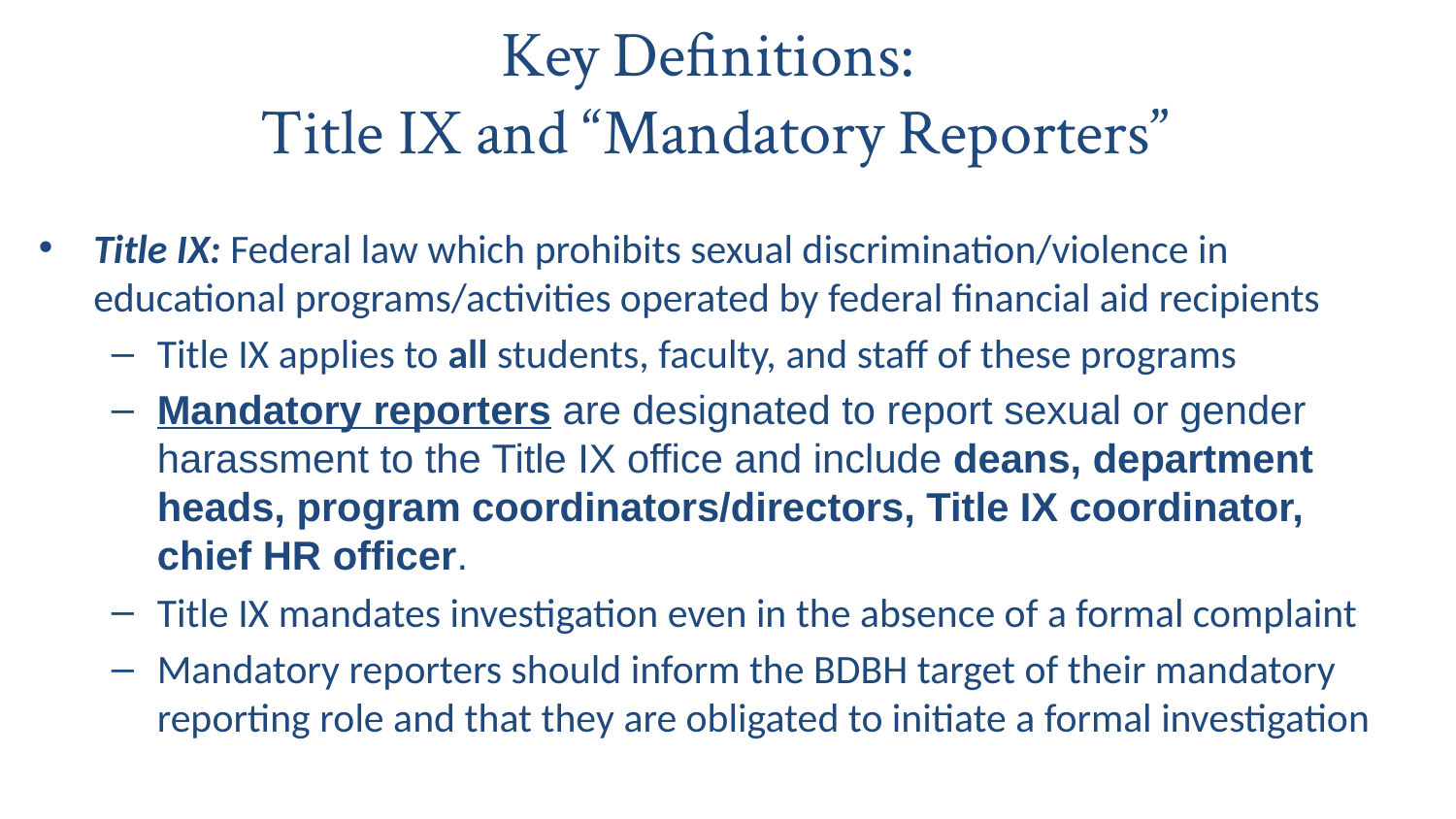

# Key Definitions: Title IX and “Mandatory Reporters”
Title IX: Federal law which prohibits sexual discrimination/violence in educational programs/activities operated by federal financial aid recipients
Title IX applies to all students, faculty, and staff of these programs
Mandatory reporters are designated to report sexual or gender harassment to the Title IX office and include deans, department heads, program coordinators/directors, Title IX coordinator, chief HR officer.
Title IX mandates investigation even in the absence of a formal complaint
Mandatory reporters should inform the BDBH target of their mandatory reporting role and that they are obligated to initiate a formal investigation